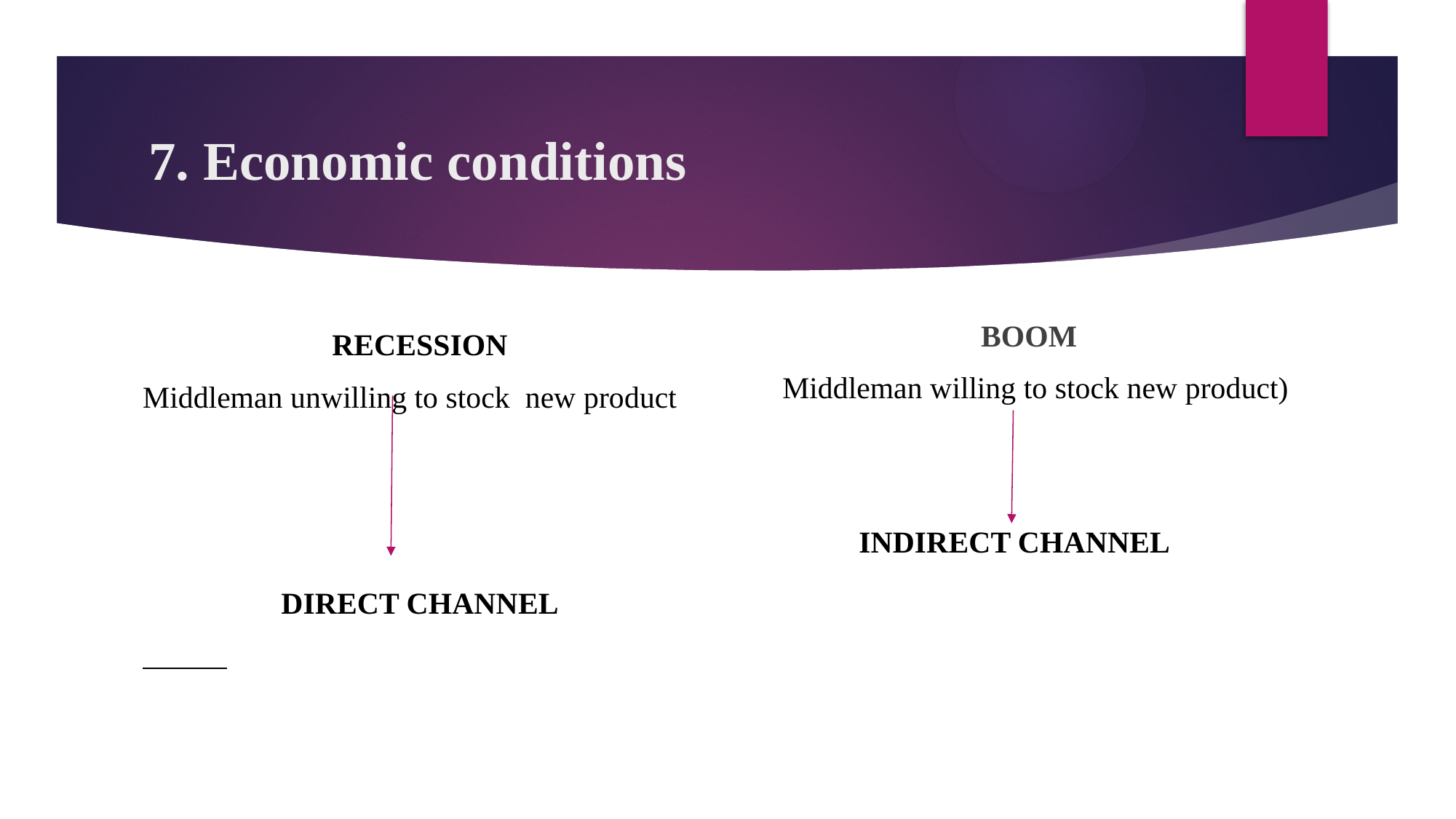

# 7. Economic conditions
RECESSION
Middleman unwilling to stock  new product

DIRECT CHANNEL

BOOM
    Middleman willing to stock new product)

              INDIRECT CHANNEL